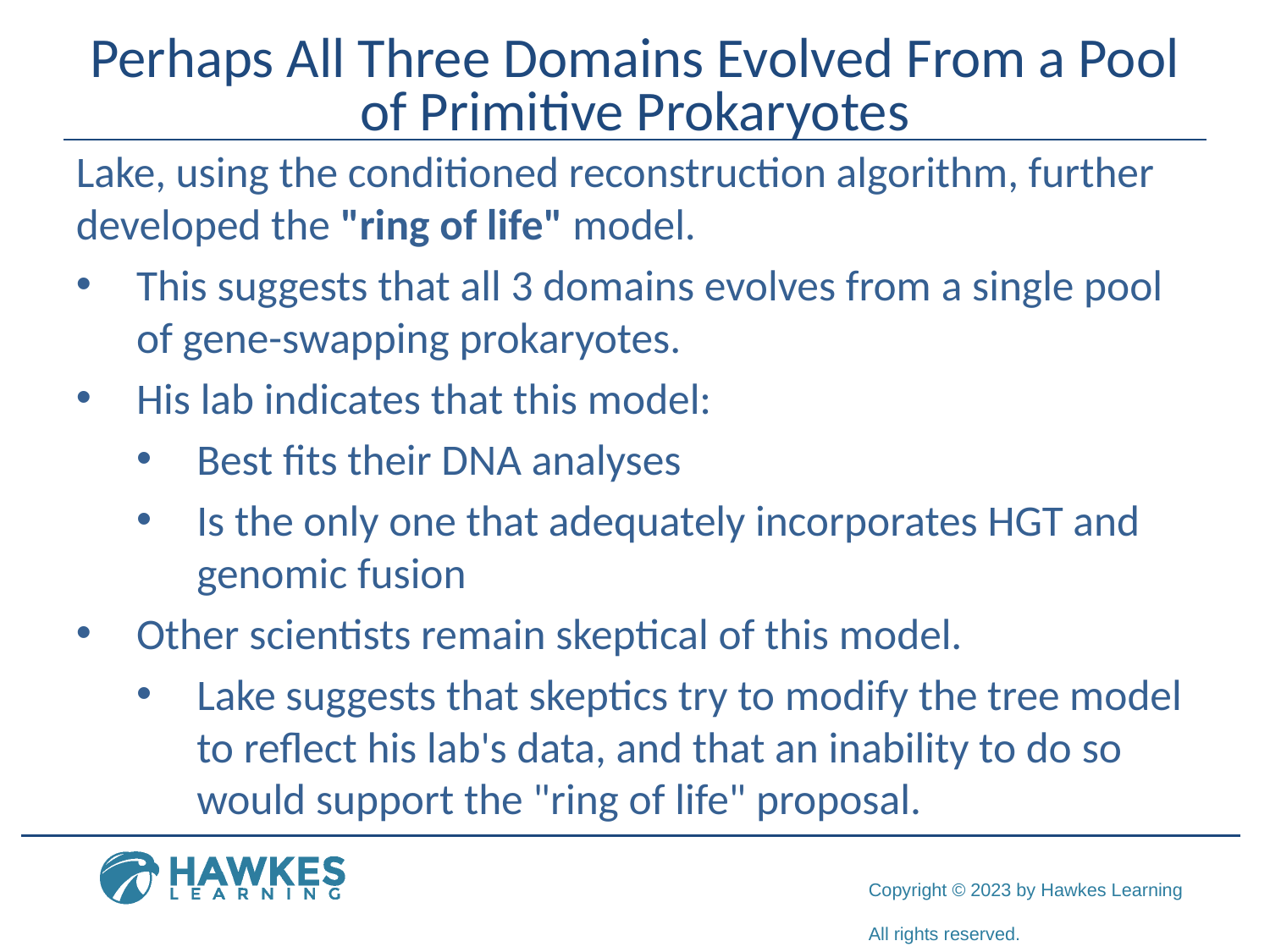

# Perhaps All Three Domains Evolved From a Pool of Primitive Prokaryotes
Lake, using the conditioned reconstruction algorithm, further developed the "ring of life" model.
This suggests that all 3 domains evolves from a single pool of gene-swapping prokaryotes.
His lab indicates that this model:
Best fits their DNA analyses
Is the only one that adequately incorporates HGT and genomic fusion
Other scientists remain skeptical of this model.
Lake suggests that skeptics try to modify the tree model to reflect his lab's data, and that an inability to do so would support the "ring of life" proposal.